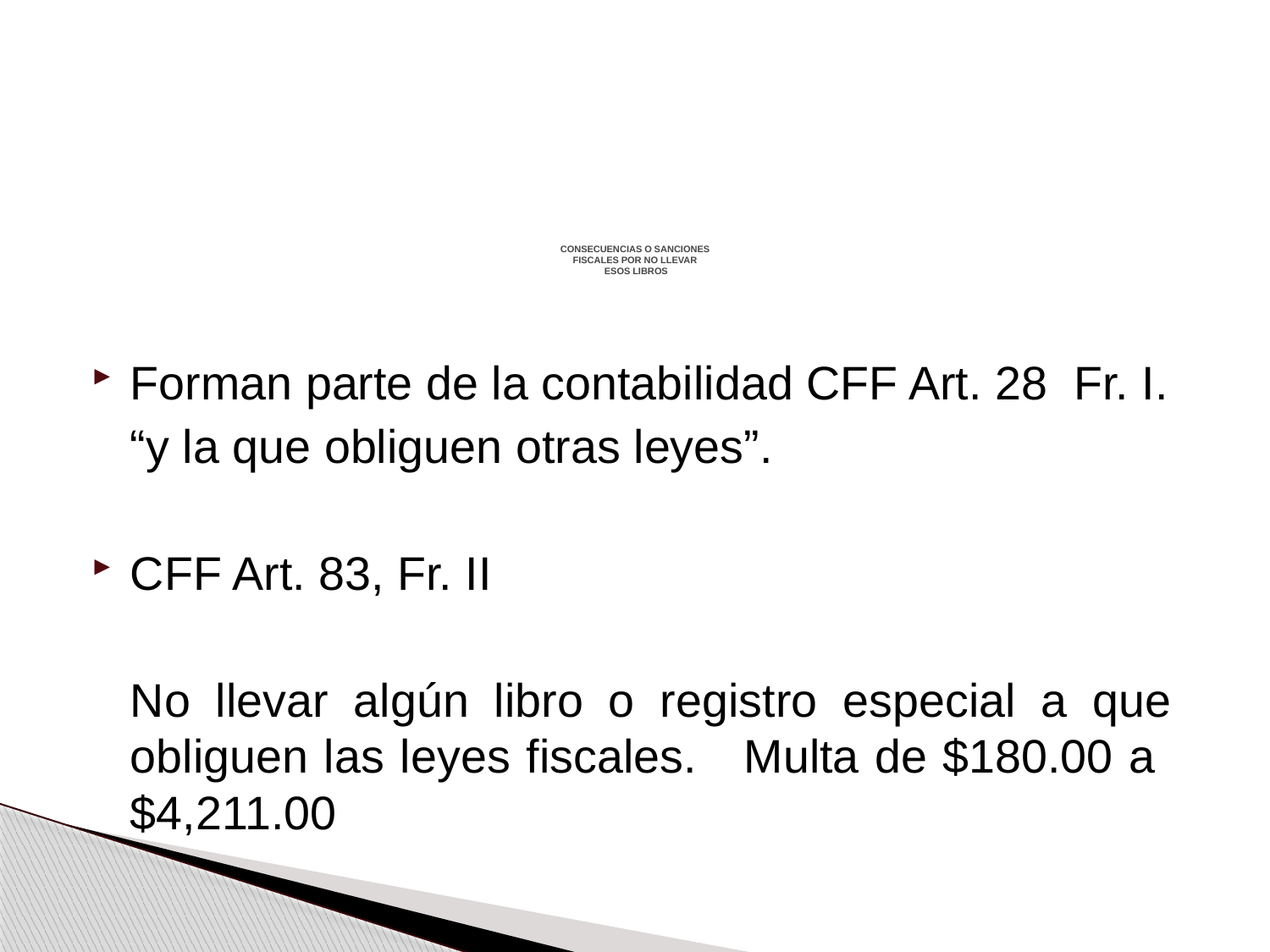

# CONSECUENCIAS O SANCIONES FISCALES POR NO LLEVAR ESOS LIBROS
Forman parte de la contabilidad CFF Art. 28  Fr. I.
		“y la que obliguen otras leyes”.

CFF Art. 83, Fr. II

	No llevar algún libro o registro especial a que obliguen las leyes fiscales.   Multa de $180.00 a  $4,211.00